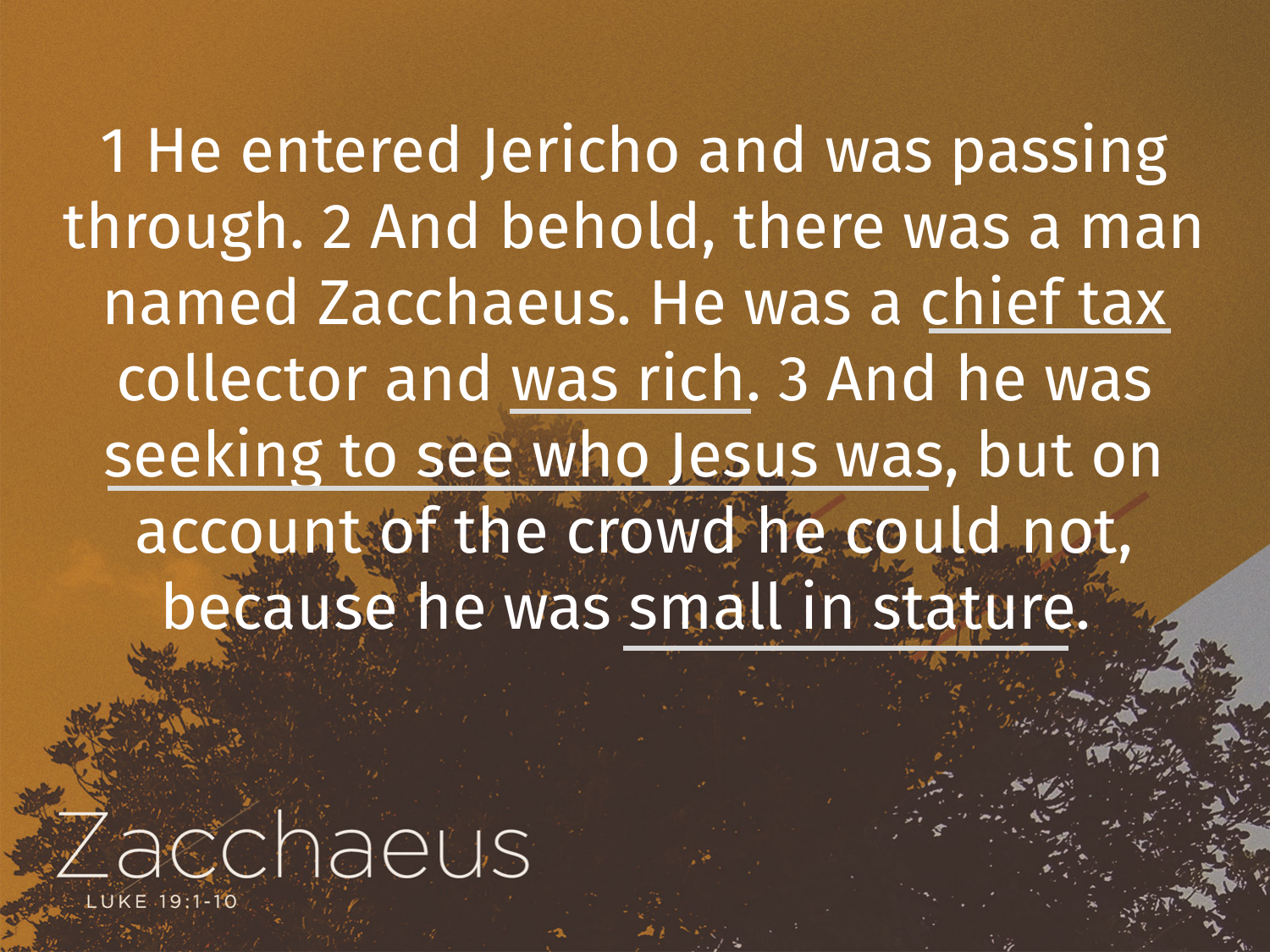

1 He entered Jericho and was passing through. 2 And behold, there was a man named Zacchaeus. He was a chief tax collector and was rich. 3 And he was seeking to see who Jesus was, but on account of the crowd he could not, because he was small in stature.